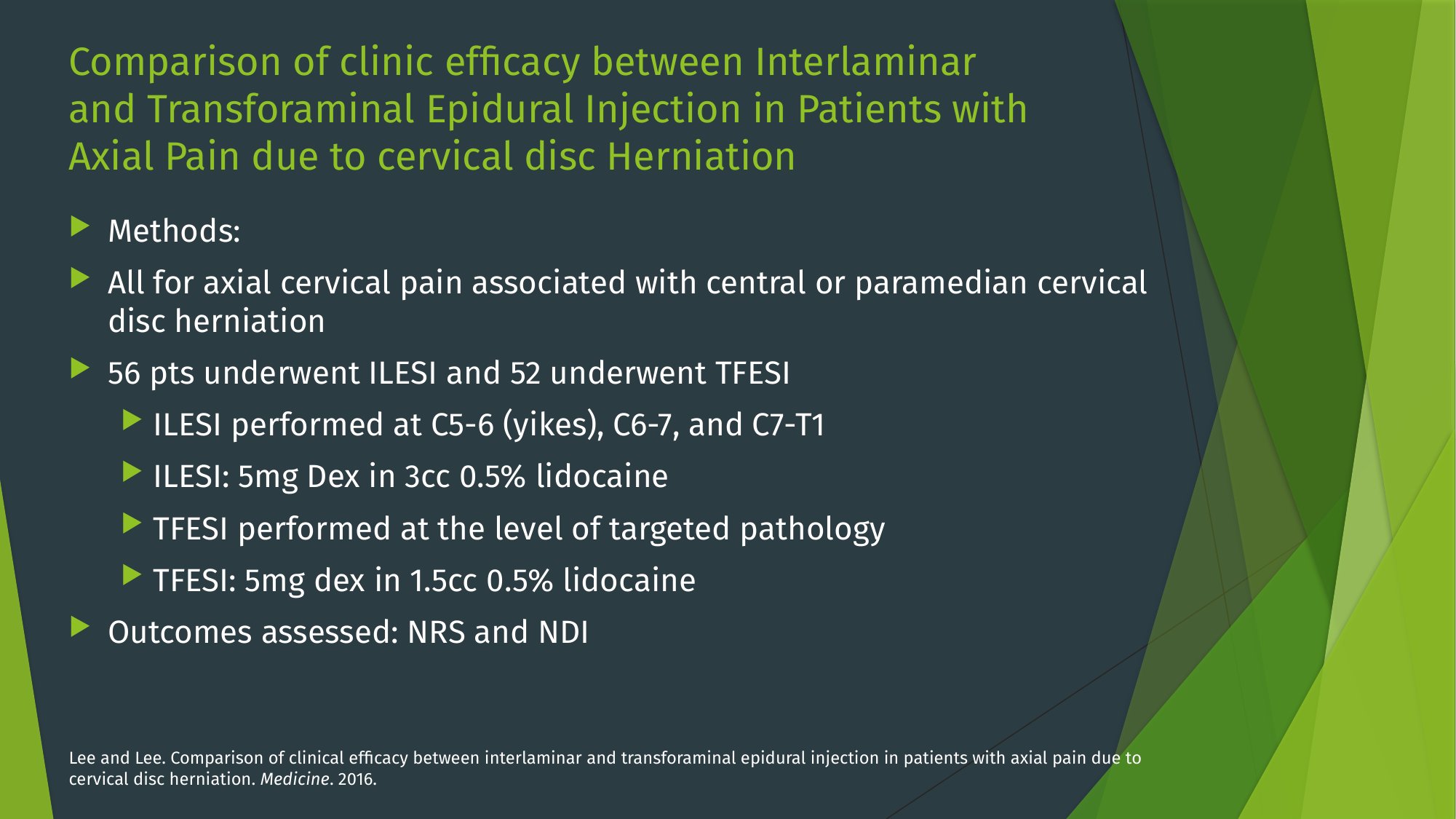

# Comparison of clinic efficacy between Interlaminar and Transforaminal Epidural Injection in Patients with Axial Pain due to cervical disc Herniation
Methods:
All for axial cervical pain associated with central or paramedian cervical disc herniation
56 pts underwent ILESI and 52 underwent TFESI
ILESI performed at C5-6 (yikes), C6-7, and C7-T1
ILESI: 5mg Dex in 3cc 0.5% lidocaine
TFESI performed at the level of targeted pathology
TFESI: 5mg dex in 1.5cc 0.5% lidocaine
Outcomes assessed: NRS and NDI

Lee and Lee. Comparison of clinical efficacy between interlaminar and transforaminal epidural injection in patients with axial pain due to cervical disc herniation. Medicine. 2016.